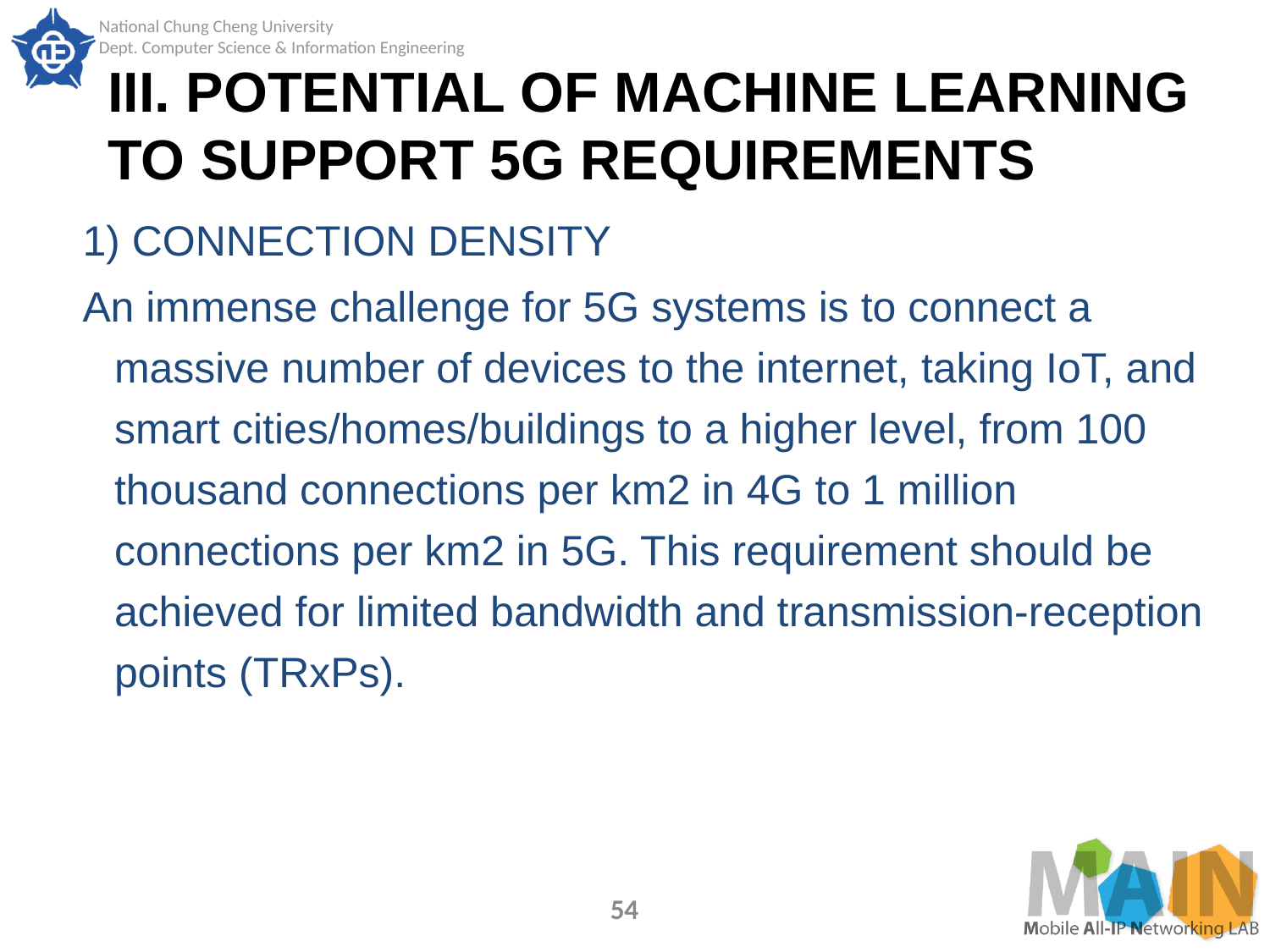

# III. POTENTIAL OF MACHINE LEARNING TO SUPPORT 5G REQUIREMENTS
1) CONNECTION DENSITY
An immense challenge for 5G systems is to connect a massive number of devices to the internet, taking IoT, and smart cities/homes/buildings to a higher level, from 100 thousand connections per km2 in 4G to 1 million connections per km2 in 5G. This requirement should be achieved for limited bandwidth and transmission-reception points (TRxPs).
54